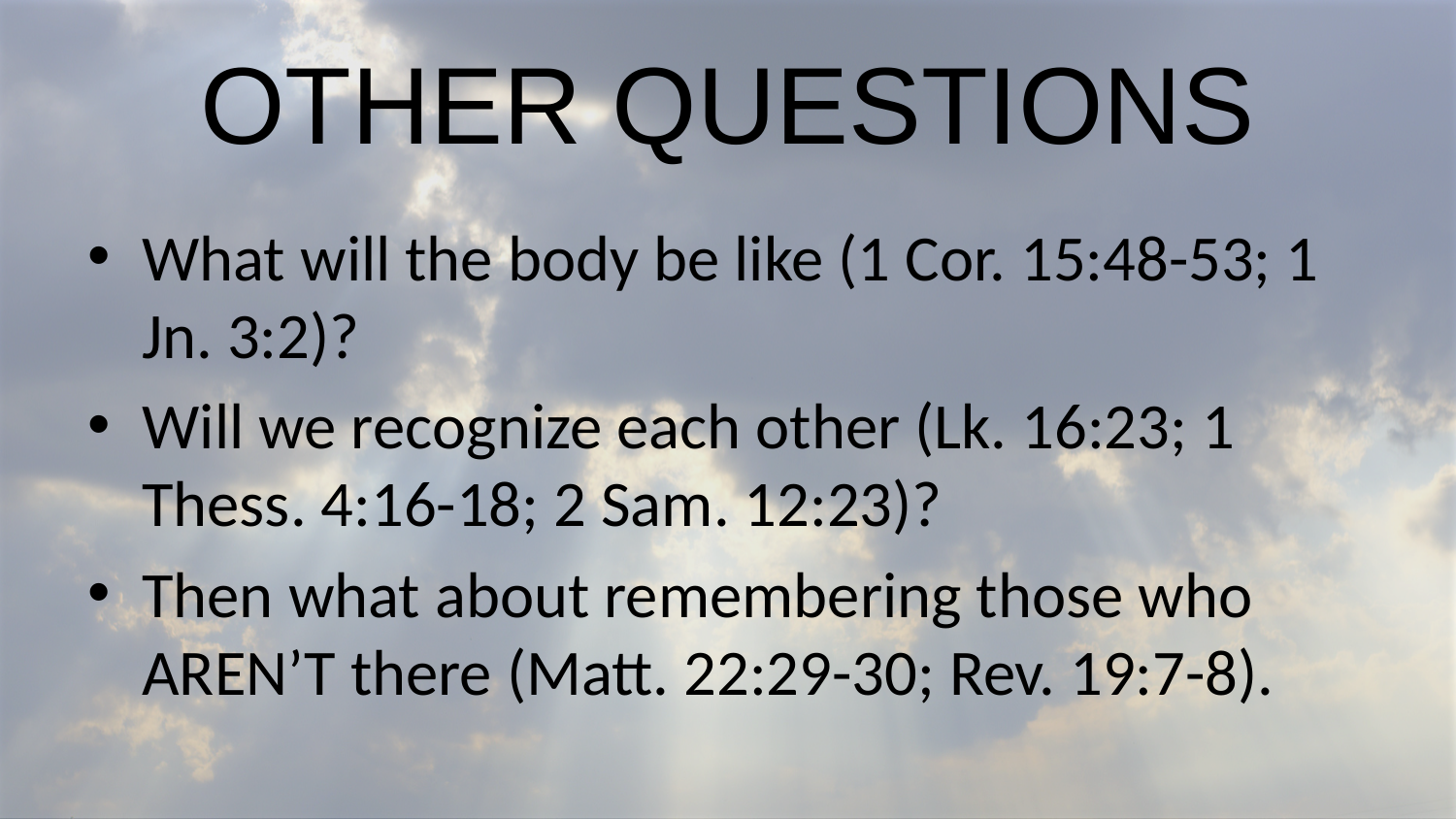

# Other Questions
What will the body be like (1 Cor. 15:48-53; 1 Jn. 3:2)?
Will we recognize each other (Lk. 16:23; 1 Thess. 4:16-18; 2 Sam. 12:23)?
Then what about remembering those who AREN’T there (Matt. 22:29-30; Rev. 19:7-8).